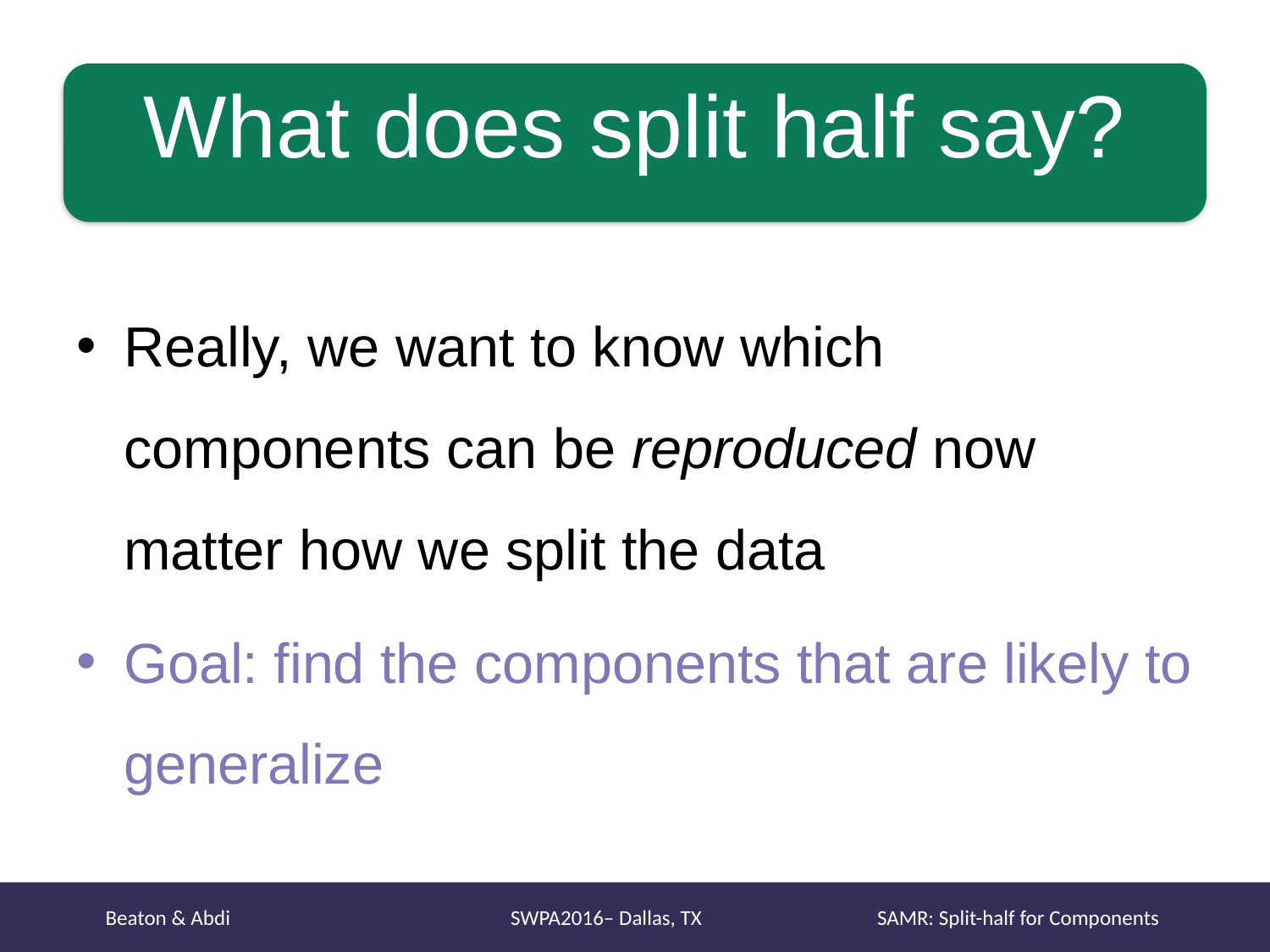

# What does split half say?
Really, we want to know which components can be reproduced now matter how we split the data
Goal: find the components that are likely to generalize